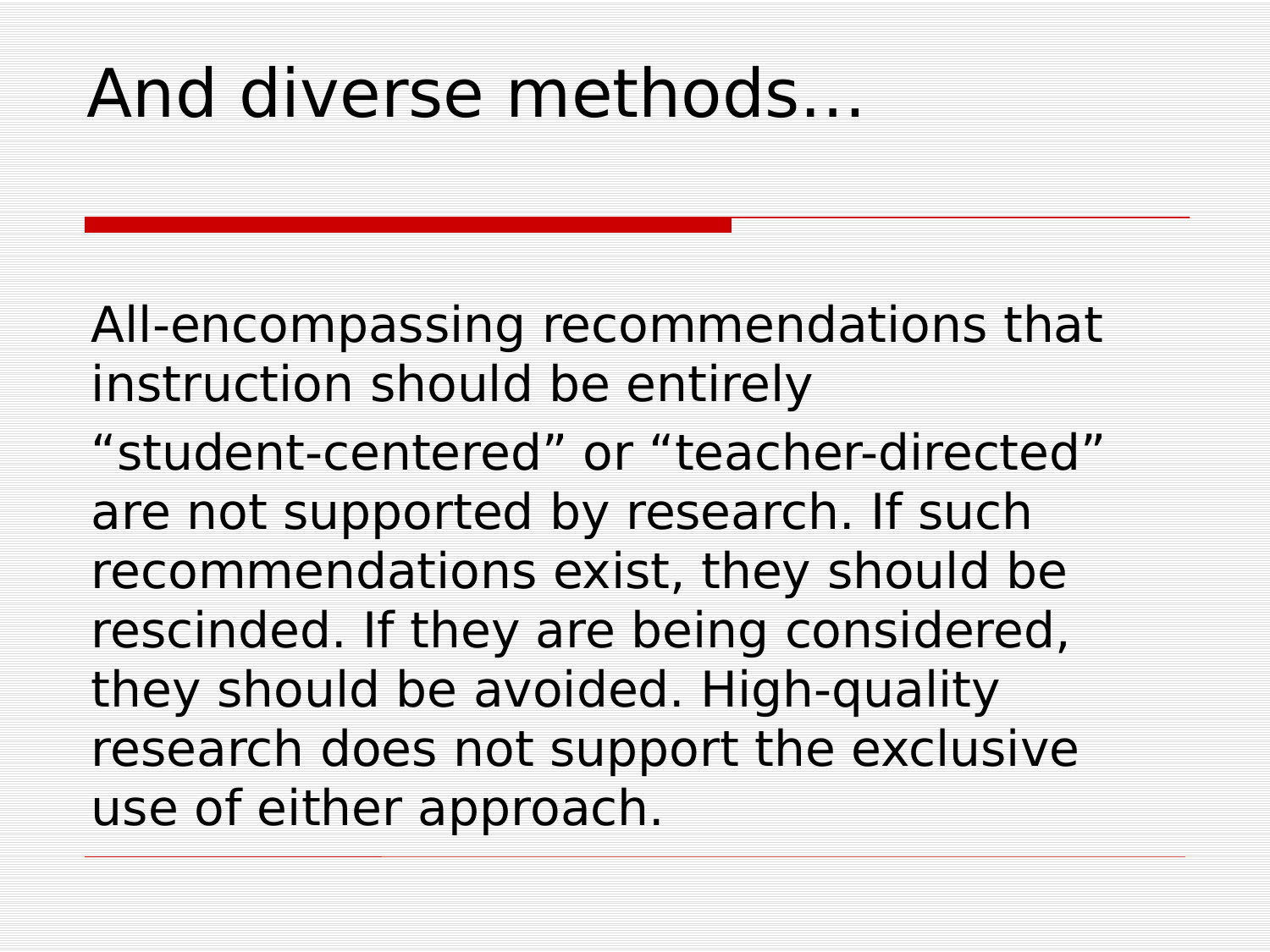

# And diverse methods…

All-encompassing recommendations that instruction should be entirely
“student-centered” or “teacher-directed” are not supported by research. If such recommendations exist, they should be rescinded. If they are being considered, they should be avoided. High-quality research does not support the exclusive use of either approach.